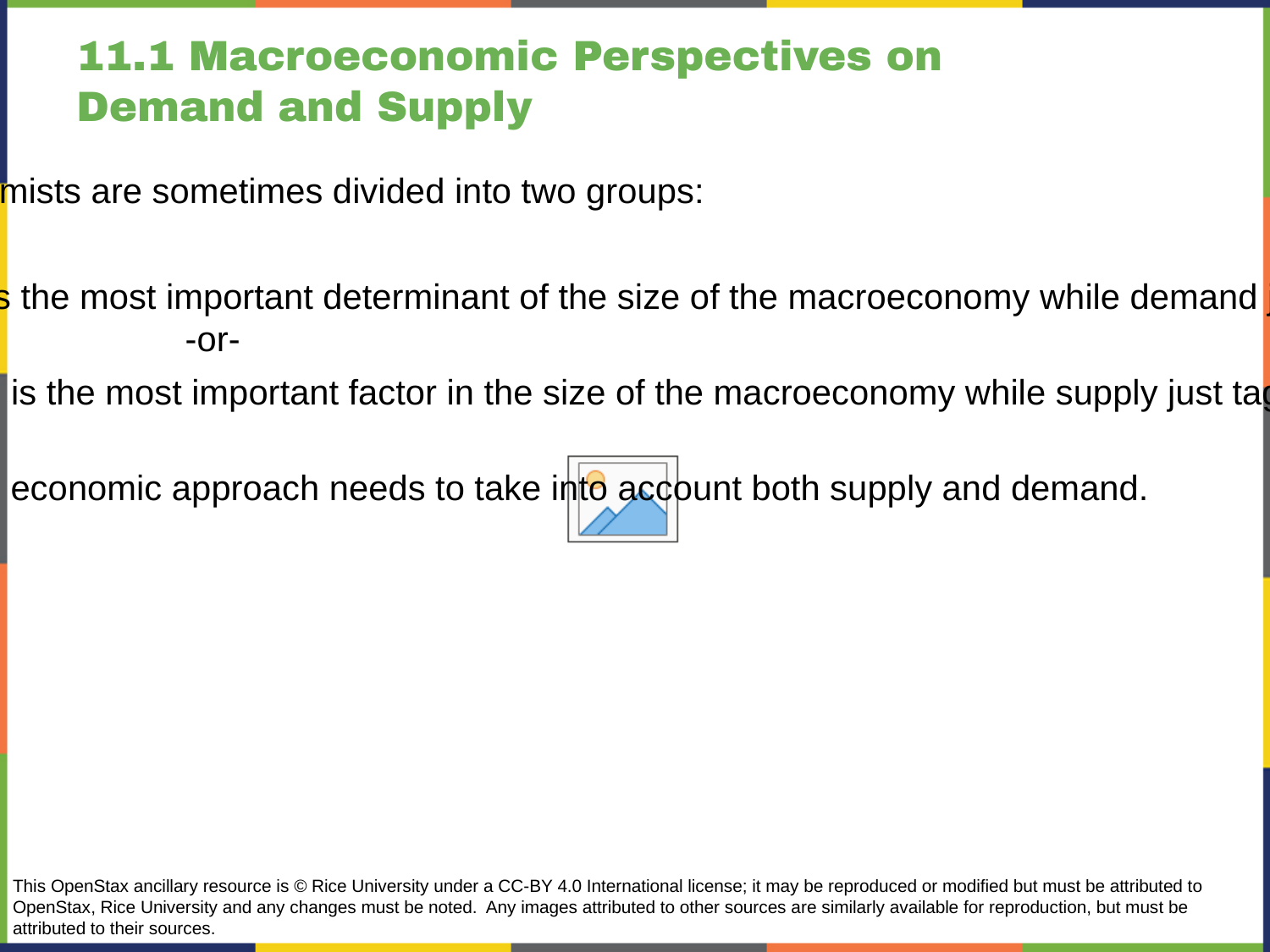

# 11.1 Macroeconomic Perspectives on
Demand and Supply
Macroeconomists are sometimes divided into two groups:

Supply is the most important determinant of the size of the macroeconomy while demand just tags along.
-or-
Demand is the most important factor in the size of the macroeconomy while supply just tags along.

A successful economic approach needs to take into account both supply and demand.

This OpenStax ancillary resource is © Rice University under a CC-BY 4.0 International license; it may be reproduced or modified but must be attributed to OpenStax, Rice University and any changes must be noted.  Any images attributed to other sources are similarly available for reproduction, but must be attributed to their sources.